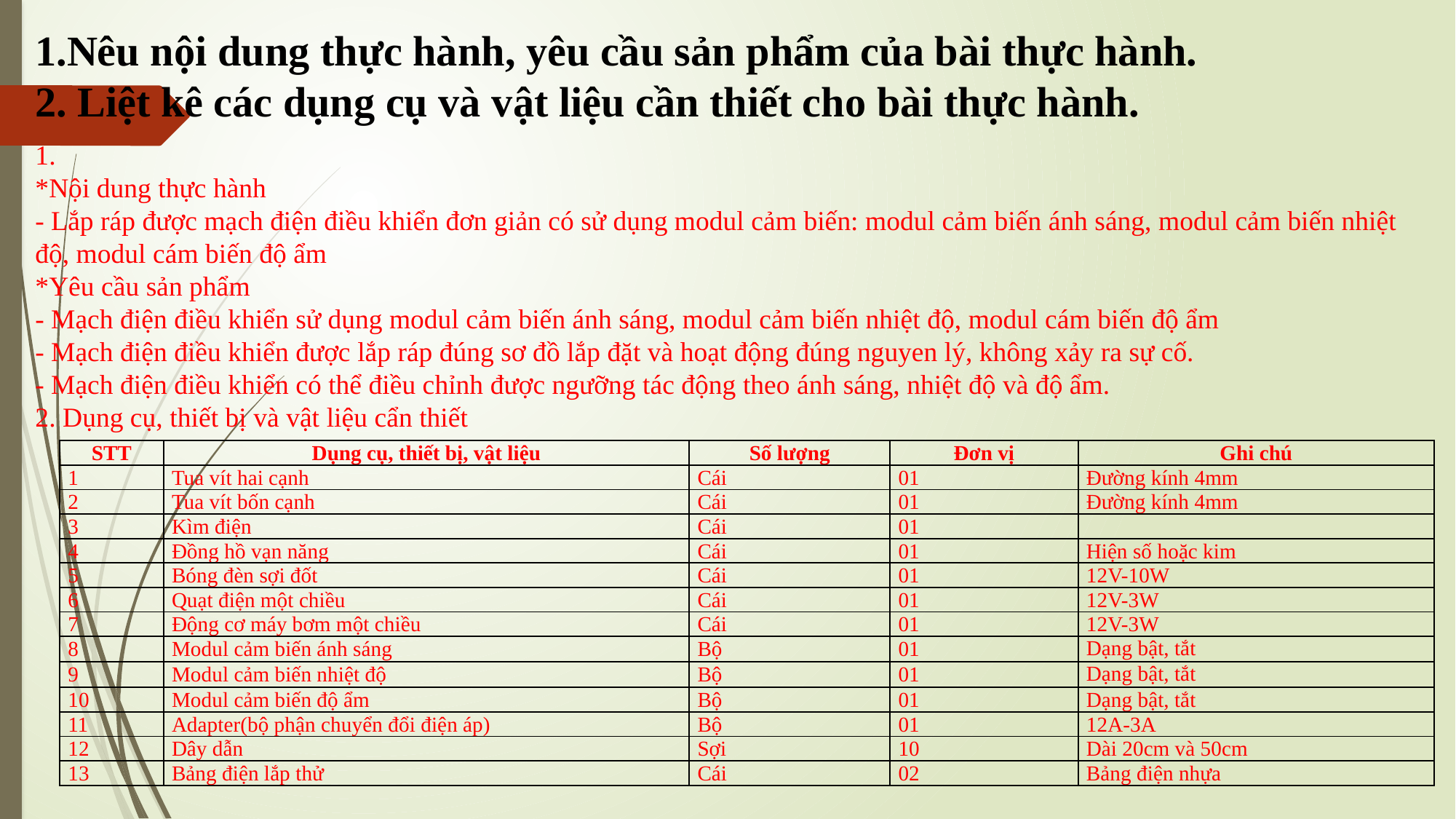

1.Nêu nội dung thực hành, yêu cầu sản phẩm của bài thực hành.
2. Liệt kê các dụng cụ và vật liệu cần thiết cho bài thực hành.
1.
*Nội dung thực hành
- Lắp ráp được mạch điện điều khiển đơn giản có sử dụng modul cảm biến: modul cảm biến ánh sáng, modul cảm biến nhiệt độ, modul cám biến độ ẩm
*Yêu cầu sản phẩm
- Mạch điện điều khiển sử dụng modul cảm biến ánh sáng, modul cảm biến nhiệt độ, modul cám biến độ ẩm
- Mạch điện điều khiển được lắp ráp đúng sơ đồ lắp đặt và hoạt động đúng nguyen lý, không xảy ra sự cố.
- Mạch điện điều khiển có thể điều chỉnh được ngưỡng tác động theo ánh sáng, nhiệt độ và độ ẩm.
2. Dụng cụ, thiết bị và vật liệu cẩn thiết
| STT | Dụng cụ, thiết bị, vật liệu | Số lượng | Đơn vị | Ghi chú |
| --- | --- | --- | --- | --- |
| 1 | Tua vít hai cạnh | Cái | 01 | Đường kính 4mm |
| 2 | Tua vít bốn cạnh | Cái | 01 | Đường kính 4mm |
| 3 | Kìm điện | Cái | 01 |  |
| 4 | Đồng hồ vạn năng | Cái | 01 | Hiện số hoặc kim |
| 5 | Bóng đèn sợi đốt | Cái | 01 | 12V-10W |
| 6 | Quạt điện một chiều | Cái | 01 | 12V-3W |
| 7 | Động cơ máy bơm một chiều | Cái | 01 | 12V-3W |
| 8 | Modul cảm biến ánh sáng | Bộ | 01 | Dạng bật, tắt |
| 9 | Modul cảm biến nhiệt độ | Bộ | 01 | Dạng bật, tắt |
| 10 | Modul cảm biến độ ẩm | Bộ | 01 | Dạng bật, tắt |
| 11 | Adapter(bộ phận chuyển đổi điện áp) | Bộ | 01 | 12A-3A |
| 12 | Dây dẫn | Sợi | 10 | Dài 20cm và 50cm |
| 13 | Bảng điện lắp thử | Cái | 02 | Bảng điện nhựa |